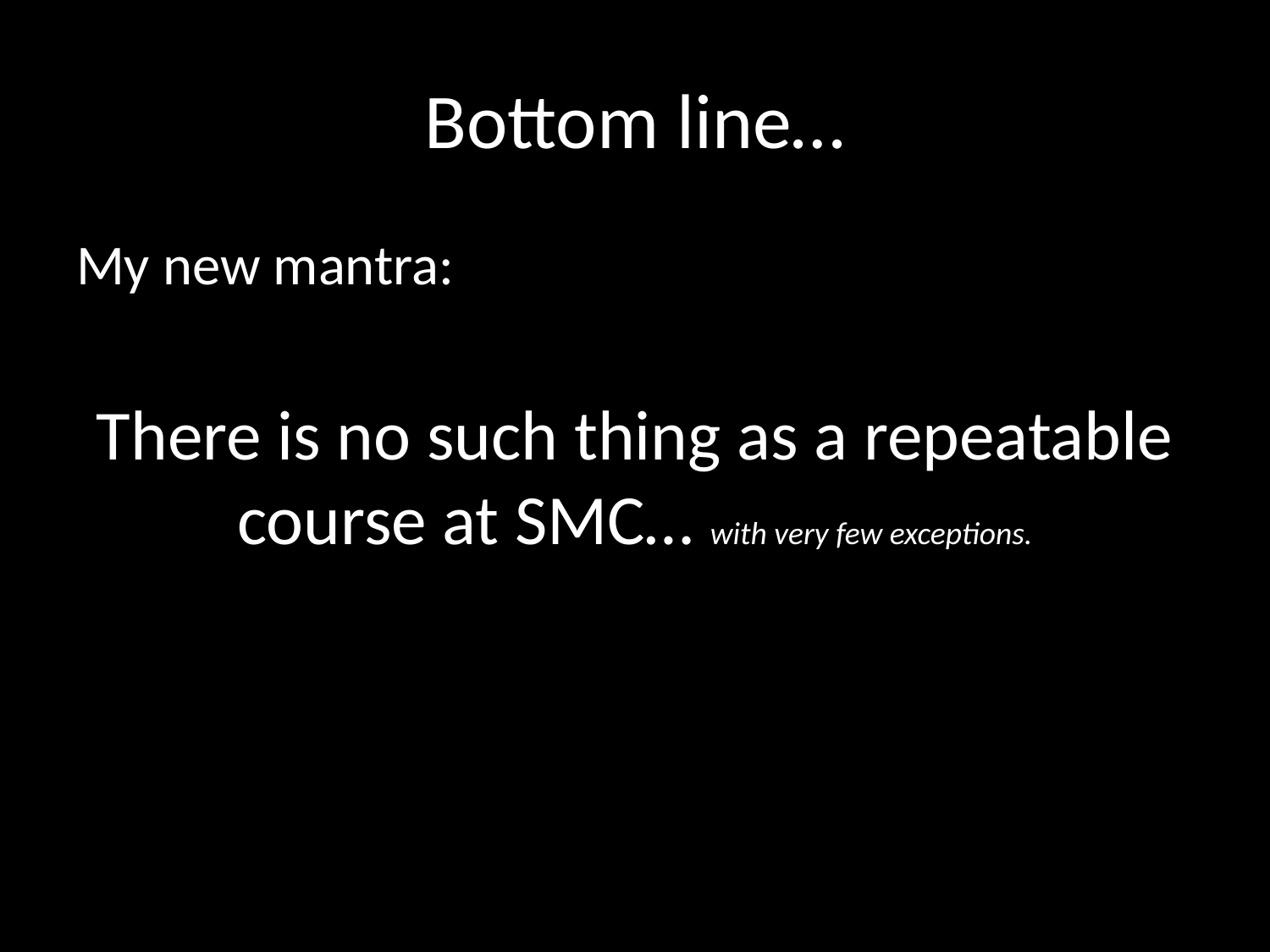

# Bottom line…
My new mantra:

There is no such thing as a repeatable course at SMC… with very few exceptions.